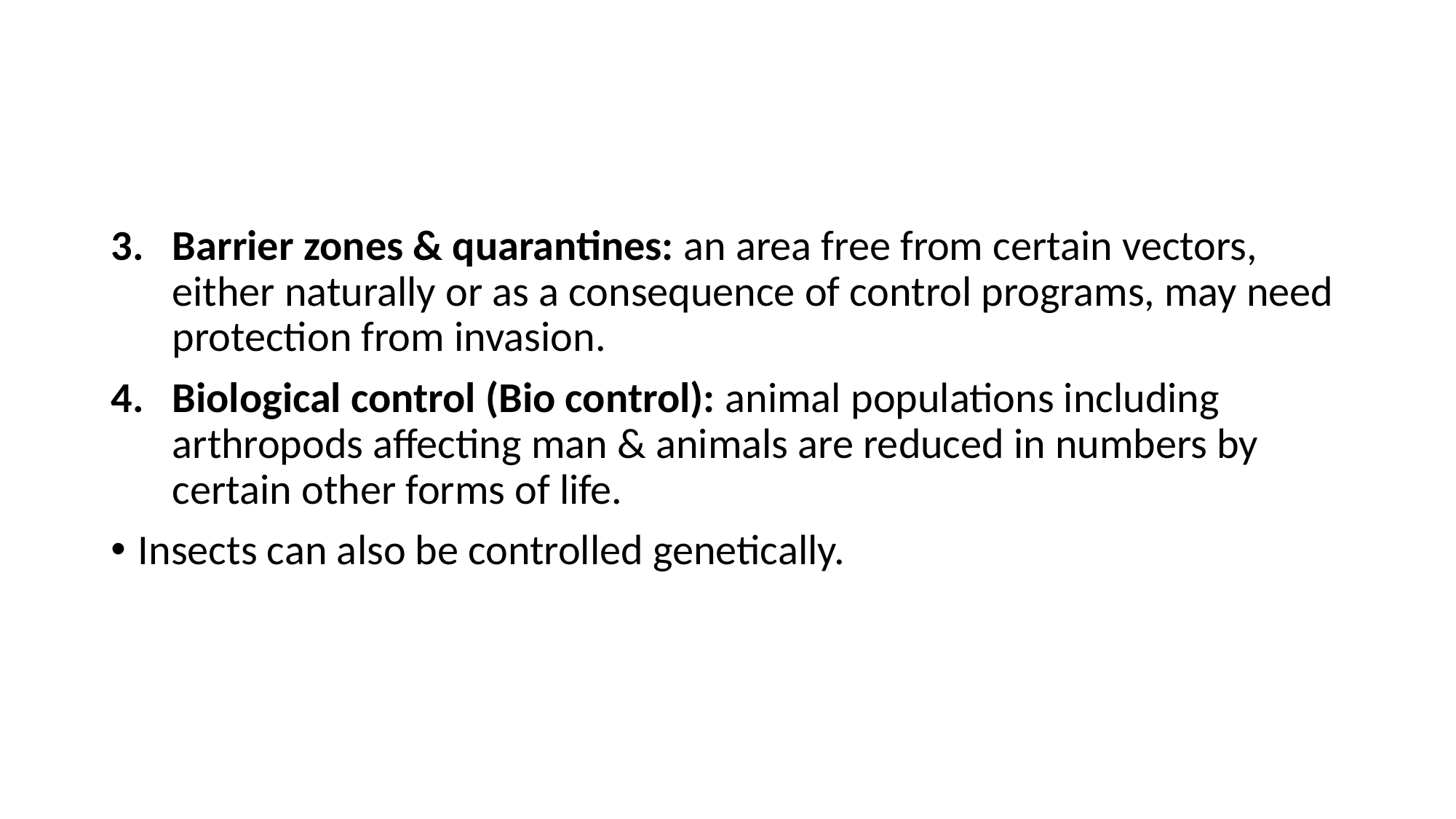

Barrier zones & quarantines: an area free from certain vectors, either naturally or as a consequence of control programs, may need protection from invasion.
Biological control (Bio control): animal populations including arthropods affecting man & animals are reduced in numbers by certain other forms of life.
Insects can also be controlled genetically.